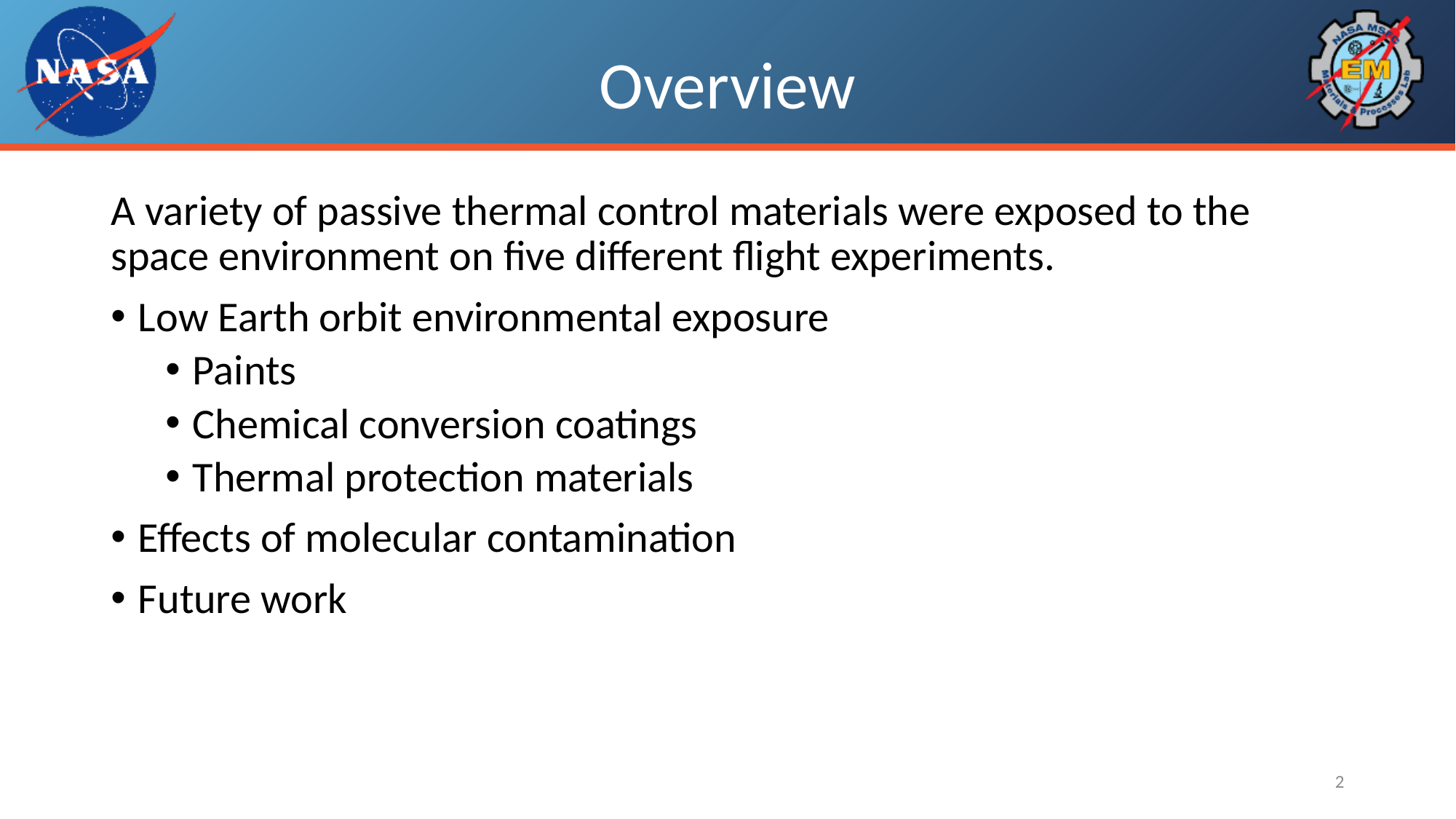

# Overview
A variety of passive thermal control materials were exposed to the space environment on five different flight experiments.
Low Earth orbit environmental exposure
Paints
Chemical conversion coatings
Thermal protection materials
Effects of molecular contamination
Future work
2